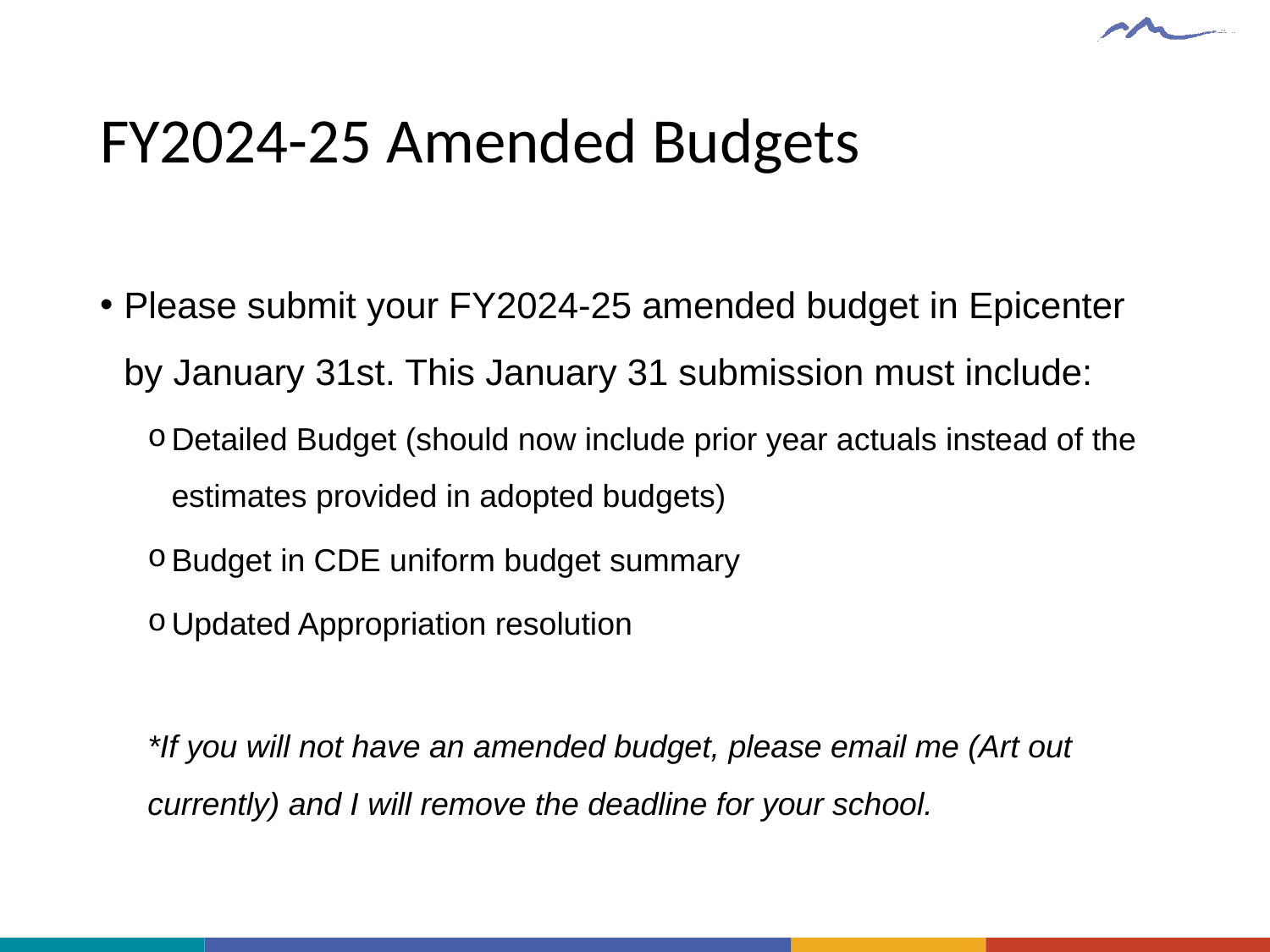

# FY2024-25 Amended Budgets
Please submit your FY2024-25 amended budget in Epicenter by January 31st. This January 31 submission must include:
Detailed Budget (should now include prior year actuals instead of the estimates provided in adopted budgets)
Budget in CDE uniform budget summary
Updated Appropriation resolution

*If you will not have an amended budget, please email me (Art out currently) and I will remove the deadline for your school.